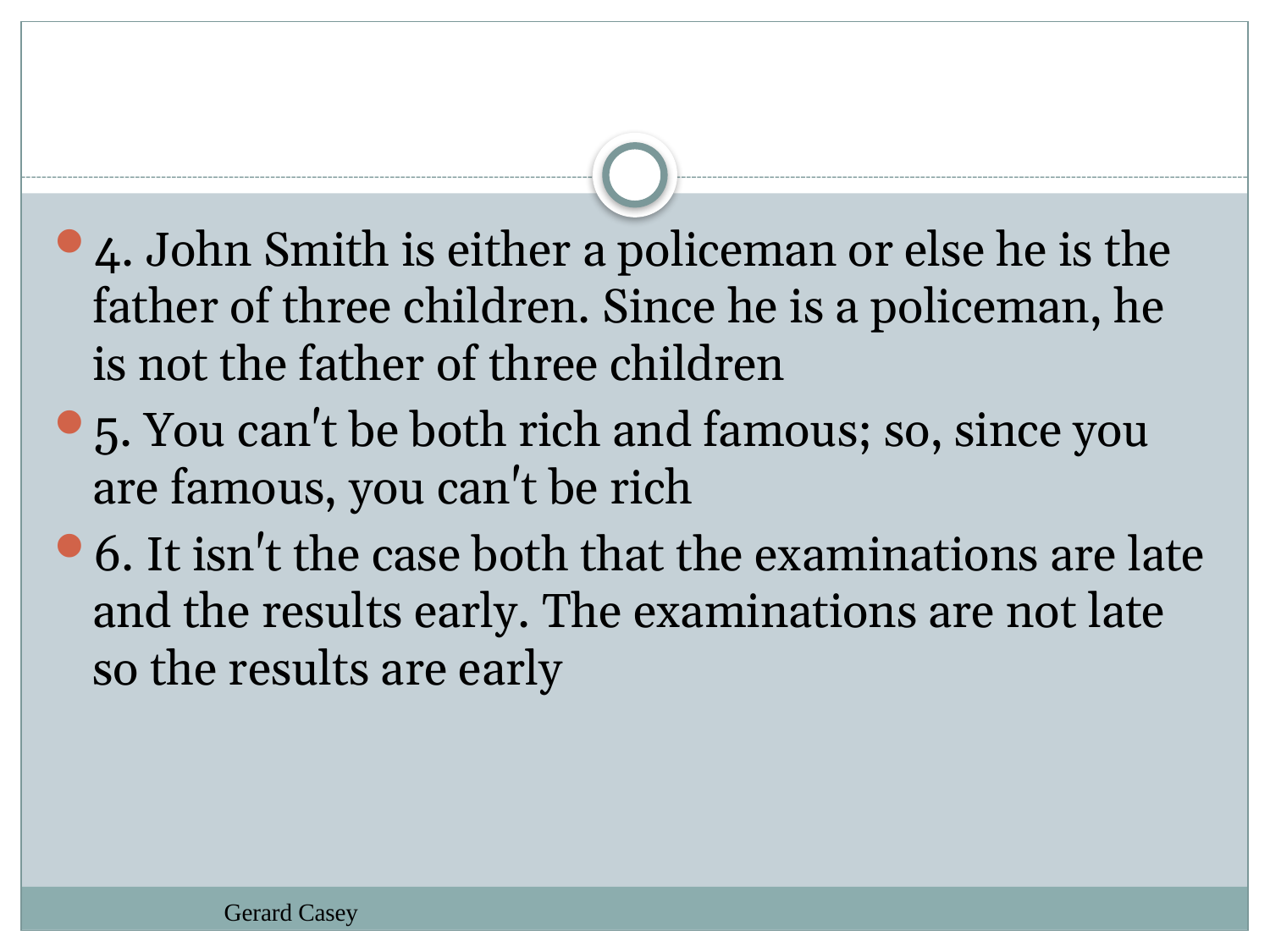

#
4. John Smith is either a policeman or else he is the father of three children. Since he is a policeman, he is not the father of three children
5. You can't be both rich and famous; so, since you are famous, you can't be rich
6. It isn't the case both that the examinations are late and the results early. The examinations are not late so the results are early
Gerard Casey